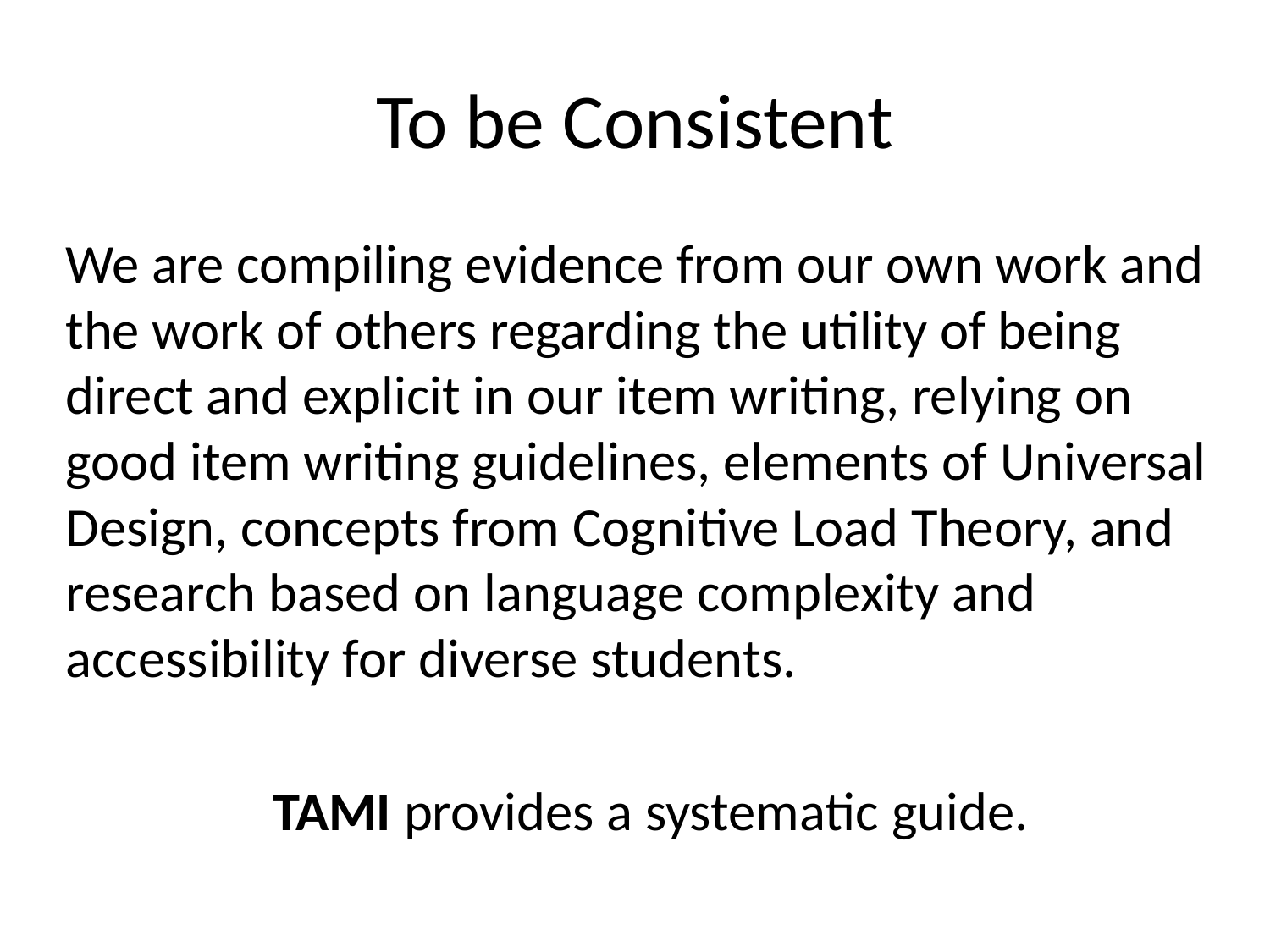

# To be Consistent
We are compiling evidence from our own work and the work of others regarding the utility of being direct and explicit in our item writing, relying on good item writing guidelines, elements of Universal Design, concepts from Cognitive Load Theory, and research based on language complexity and accessibility for diverse students.

TAMI provides a systematic guide.